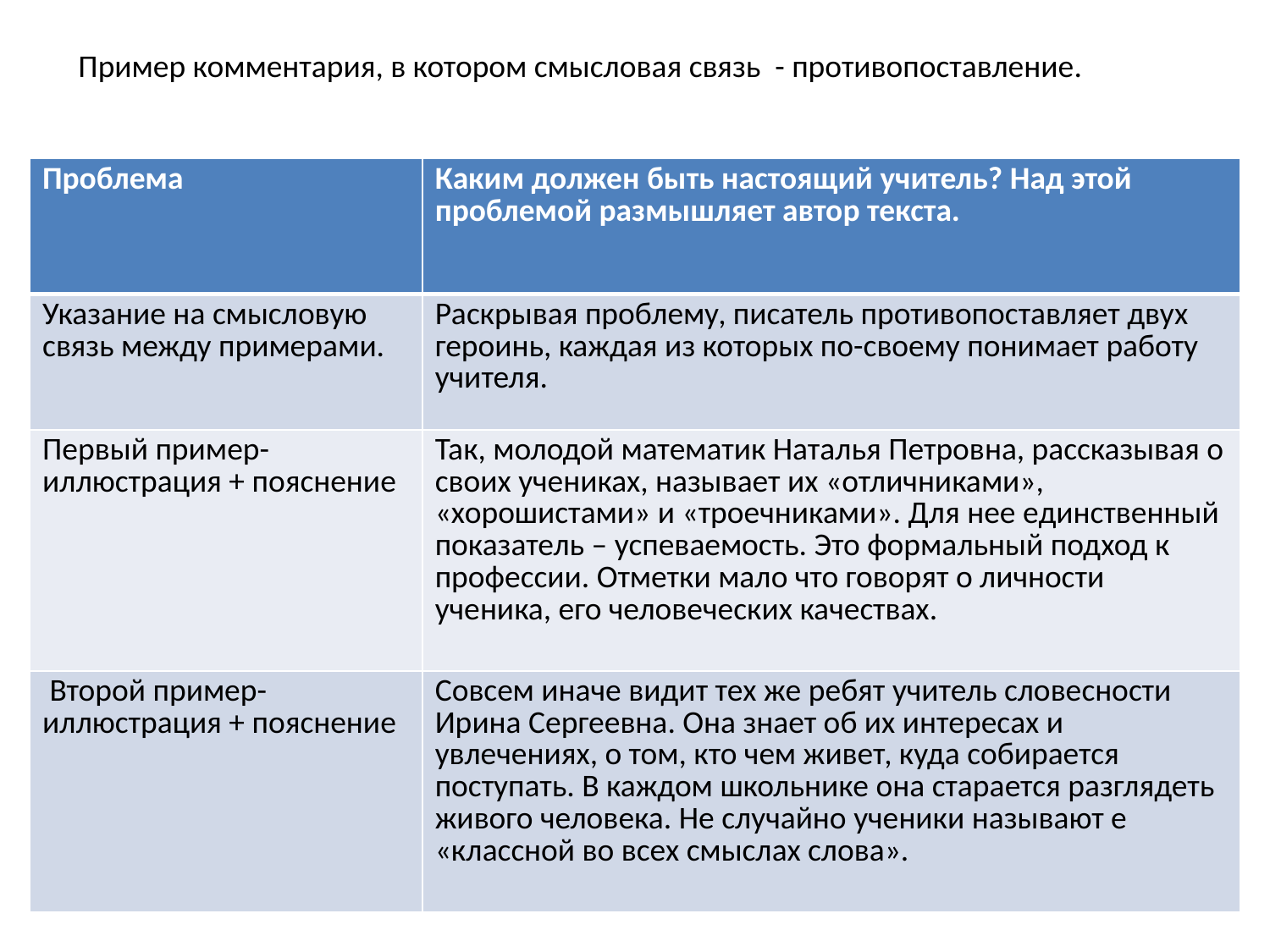

Пример комментария, в котором смысловая связь  - противопоставление.

| Проблема | Каким должен быть настоящий учитель? Над этой проблемой размышляет автор текста. |
| --- | --- |
| Указание на смысловую связь между примерами. | Раскрывая проблему, писатель противопоставляет двух героинь, каждая из которых по-своему понимает работу учителя. |
| Первый пример-иллюстрация + пояснение | Так, молодой математик Наталья Петровна, рассказывая о своих учениках, называет их «отличниками», «хорошистами» и «троечниками». Для нее единственный показатель – успеваемость. Это формальный подход к профессии. Отметки мало что говорят о личности ученика, его человеческих качествах. |
| Второй пример-иллюстрация + пояснение | Совсем иначе видит тех же ребят учитель словесности Ирина Сергеевна. Она знает об их интересах и увлечениях, о том, кто чем живет, куда собирается поступать. В каждом школьнике она старается разглядеть живого человека. Не случайно ученики называют е «классной во всех смыслах слова». |